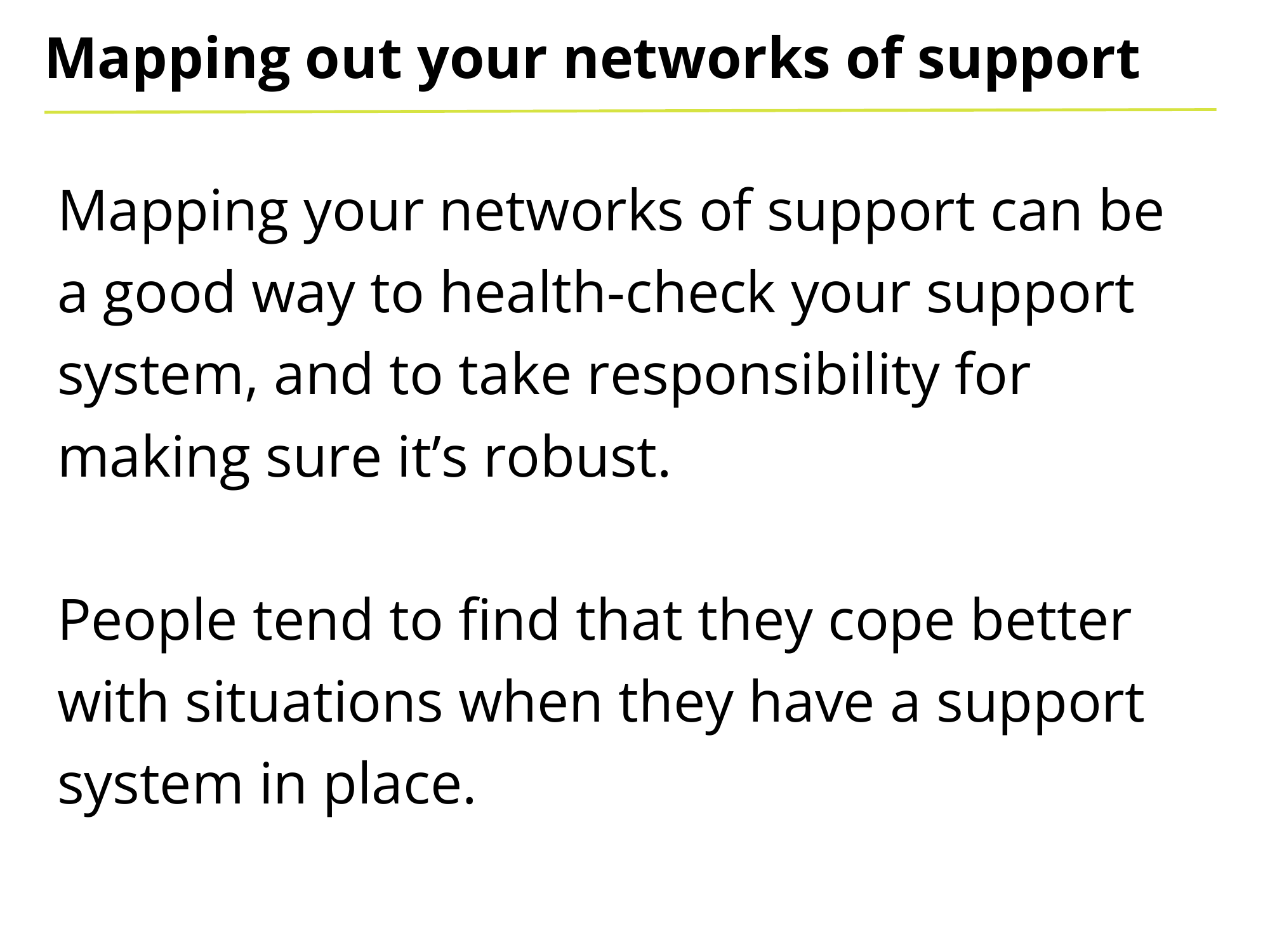

Mapping out your networks of support
Mapping your networks of support can be a good way to health-check your support system, and to take responsibility for making sure it’s robust.

People tend to find that they cope better with situations when they have a support system in place.